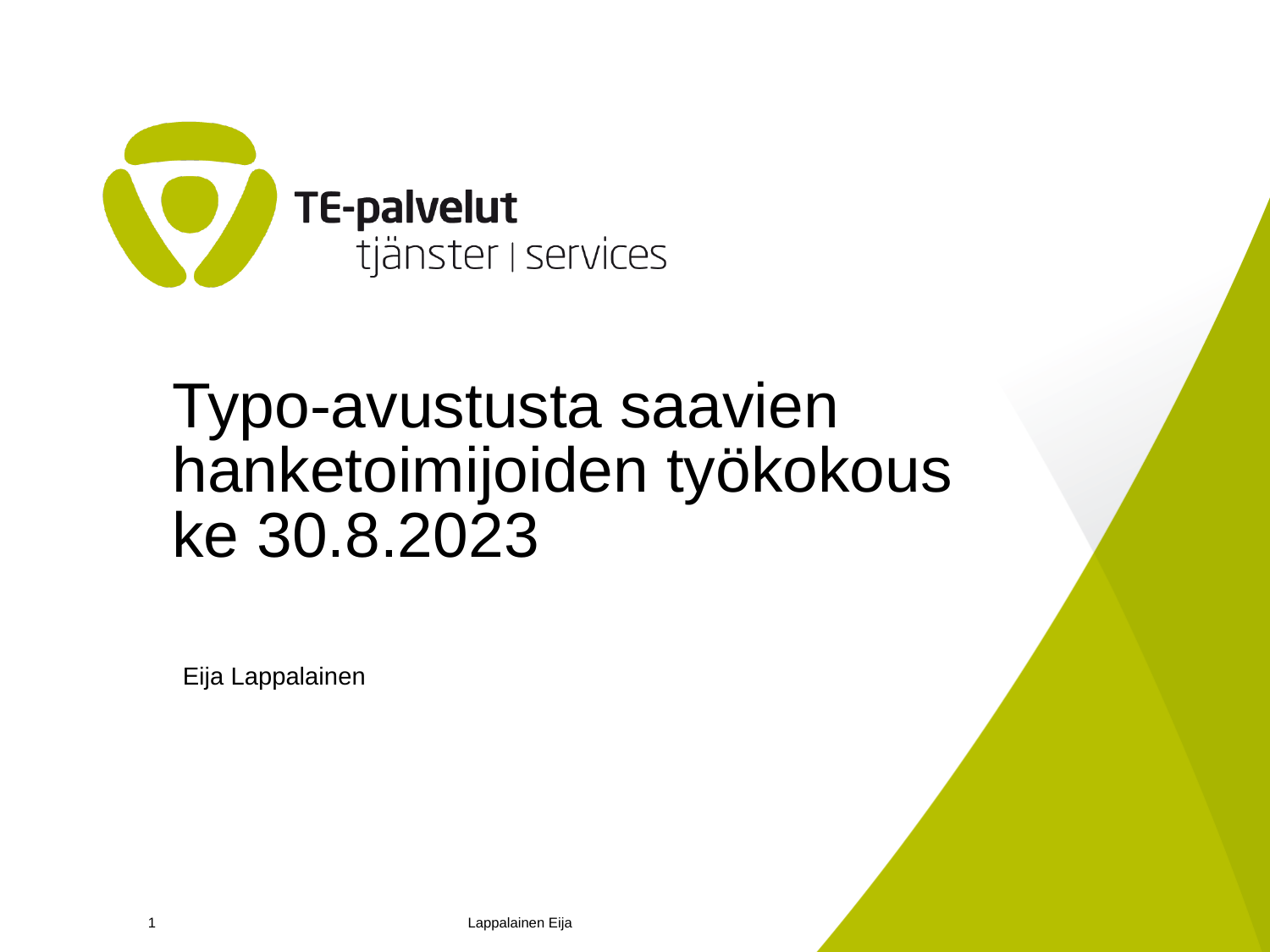

# Typo-avustusta saavien hanketoimijoiden työkokous ke 30.8.2023

Eija Lappalainen

1
Lappalainen Eija